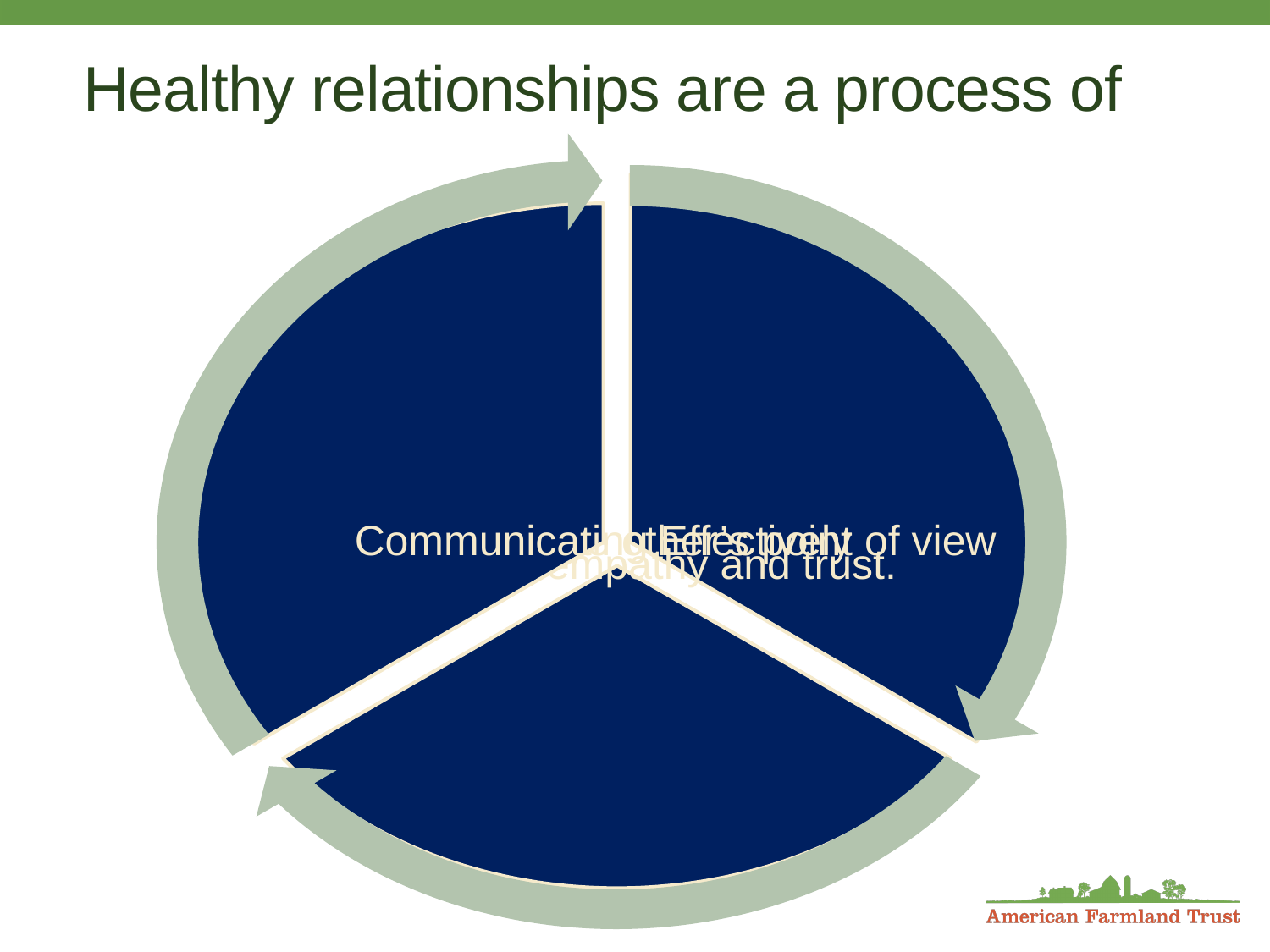

# Healthy relationships are a process of
Understanding the other’s point of view
Cultivating empathy and trust.
Communicating Effectively